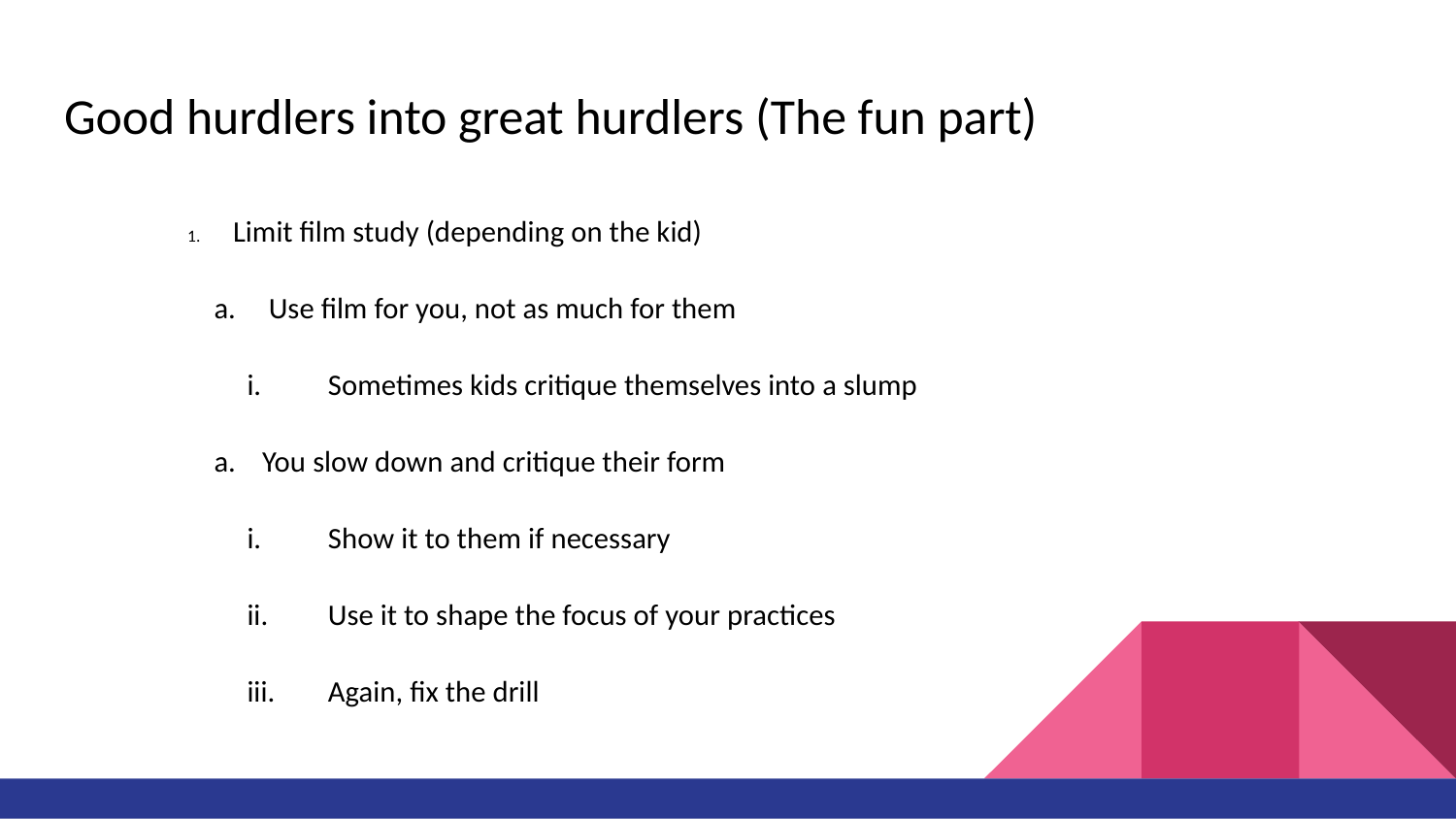

# Good hurdlers into great hurdlers (The fun part)

 Limit film study (depending on the kid)

 Use film for you, not as much for them

Sometimes kids critique themselves into a slump

You slow down and critique their form

Show it to them if necessary

Use it to shape the focus of your practices

Again, fix the drill